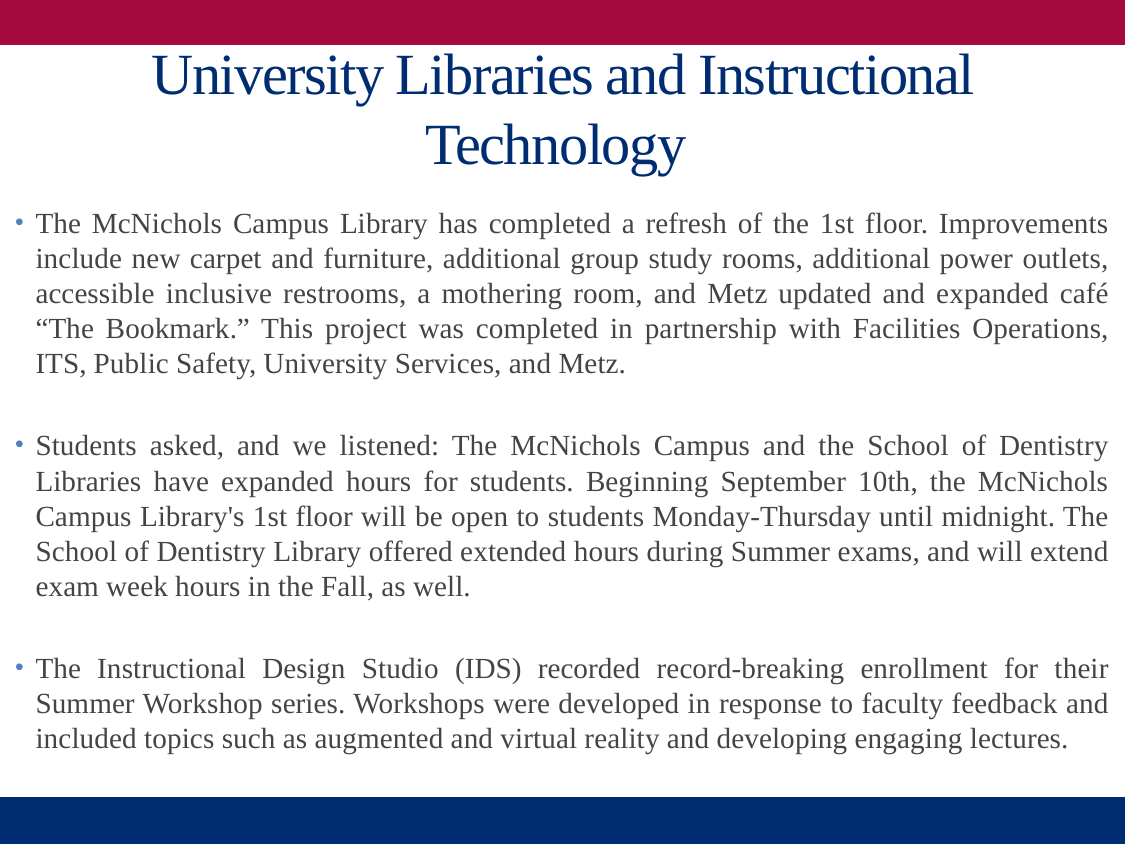

# University Libraries and Instructional Technology

The McNichols Campus Library has completed a refresh of the 1st floor. Improvements include new carpet and furniture, additional group study rooms, additional power outlets, accessible inclusive restrooms, a mothering room, and Metz updated and expanded café “The Bookmark.” This project was completed in partnership with Facilities Operations, ITS, Public Safety, University Services, and Metz.

Students asked, and we listened: The McNichols Campus and the School of Dentistry Libraries have expanded hours for students. Beginning September 10th, the McNichols Campus Library's 1st floor will be open to students Monday-Thursday until midnight. The School of Dentistry Library offered extended hours during Summer exams, and will extend exam week hours in the Fall, as well.

The Instructional Design Studio (IDS) recorded record-breaking enrollment for their Summer Workshop series. Workshops were developed in response to faculty feedback and included topics such as augmented and virtual reality and developing engaging lectures.